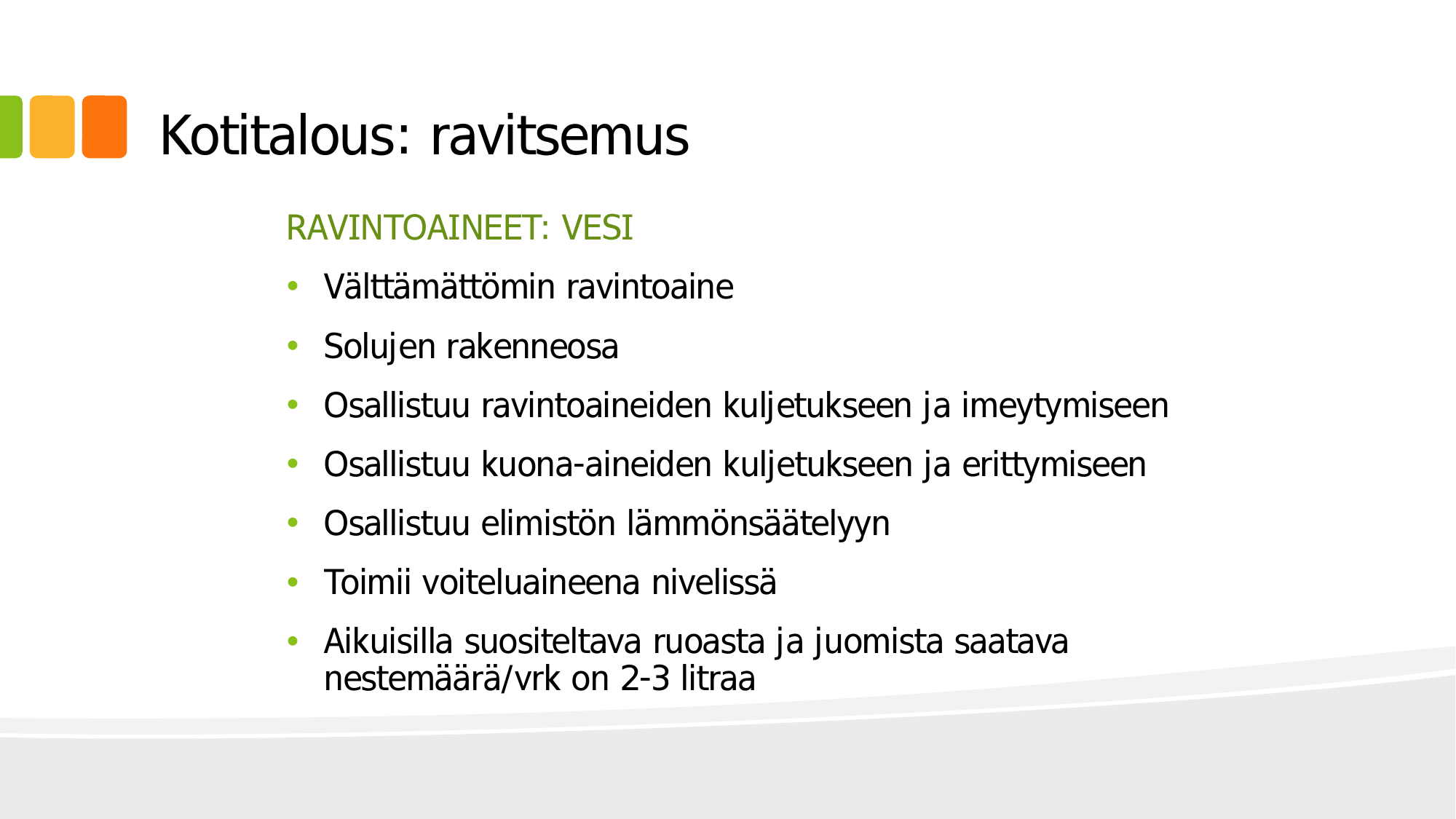

# Kotitalous: ravitsemus
RAVINTOAINEET: VESI
Välttämättömin ravintoaine
Solujen rakenneosa
Osallistuu ravintoaineiden kuljetukseen ja imeytymiseen
Osallistuu kuona-aineiden kuljetukseen ja erittymiseen
Osallistuu elimistön lämmönsäätelyyn
Toimii voiteluaineena nivelissä
Aikuisilla suositeltava ruoasta ja juomista saatava nestemäärä/vrk on 2-3 litraa